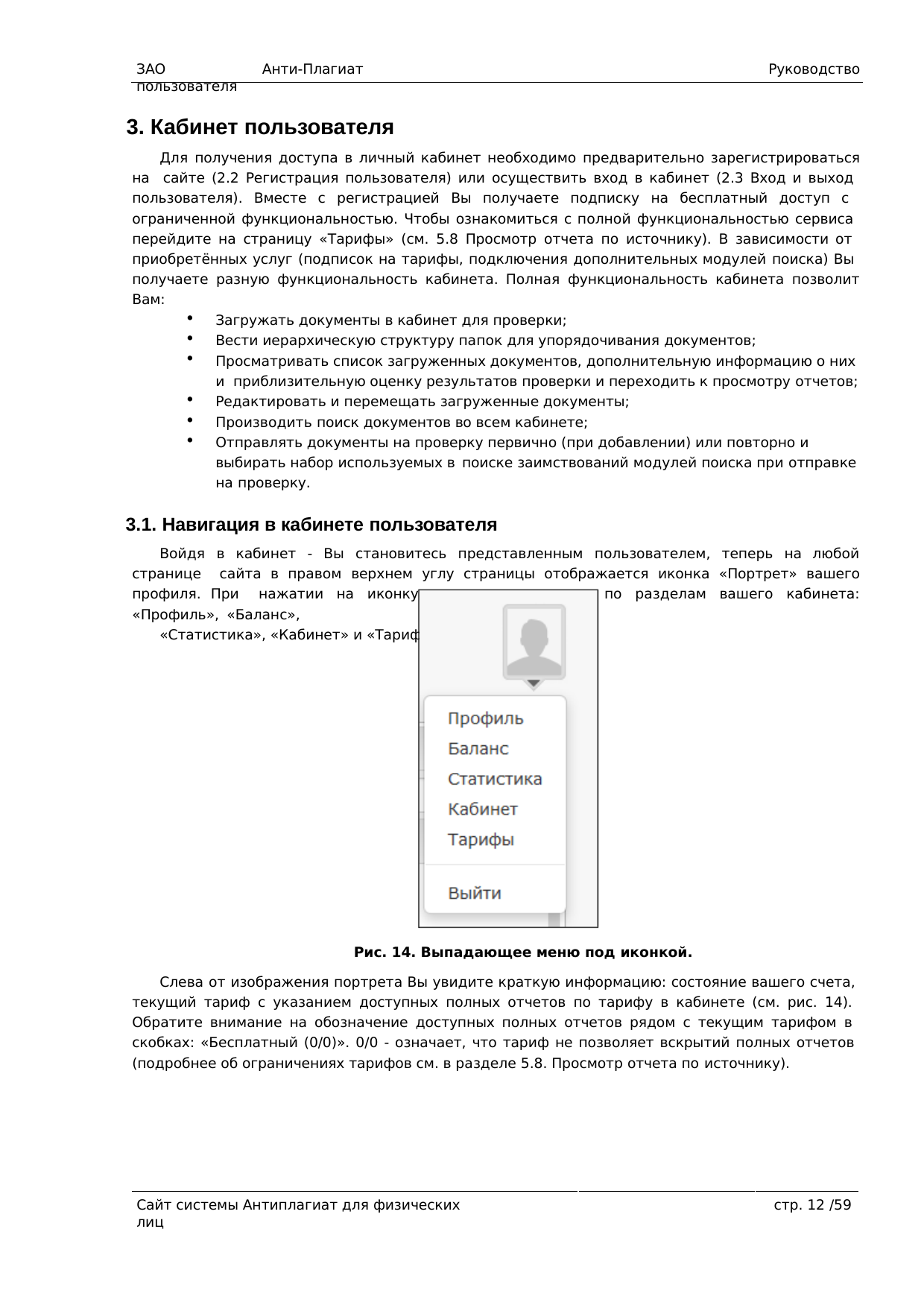

ЗАО Анти-Плагиат	Руководство пользователя

Кабинет пользователя
Для получения доступа в личный кабинет необходимо предварительно зарегистрироваться на  сайте (2.2 Регистрация пользователя) или осуществить вход в кабинет (2.3 Вход и выход  пользователя). Вместе с регистрацией Вы получаете подписку на бесплатный доступ с  ограниченной функциональностью. Чтобы ознакомиться с полной функциональностью сервиса  перейдите на страницу «Тарифы» (см. 5.8 Просмотр отчета по источнику). В зависимости от  приобретённых услуг (подписок на тарифы, подключения дополнительных модулей поиска) Вы  получаете разную функциональность кабинета. Полная функциональность кабинета позволит Вам:
Загружать документы в кабинет для проверки;
Вести иерархическую структуру папок для упорядочивания документов;
Просматривать список загруженных документов, дополнительную информацию о них и  приблизительную оценку результатов проверки и переходить к просмотру отчетов;
Редактировать и перемещать загруженные документы;
Производить поиск документов во всем кабинете;
Отправлять документы на проверку первично (при добавлении) или повторно и  выбирать набор используемых в поиске заимствований модулей поиска при отправке
на проверку.

3.1. Навигация в кабинете пользователя
Войдя в кабинет - Вы становитесь представленным пользователем, теперь на любой странице  сайта в правом верхнем углу страницы отображается иконка «Портрет» вашего профиля. При  нажатии на иконку доступна навигация по разделам вашего кабинета: «Профиль», «Баланс»,
«Статистика», «Кабинет» и «Тарифы».

Рис. 14. Выпадающее меню под иконкой.
Слева от изображения портрета Вы увидите краткую информацию: состояние вашего счета,  текущий тариф с указанием доступных полных отчетов по тарифу в кабинете (см. рис. 14).  Обратите внимание на обозначение доступных полных отчетов рядом с текущим тарифом в  скобках: «Бесплатный (0/0)». 0/0 - означает, что тариф не позволяет вскрытий полных отчетов  (подробнее об ограничениях тарифов см. в разделе 5.8. Просмотр отчета по источнику).
Сайт системы Антиплагиат для физических лиц
стр. 12 /59